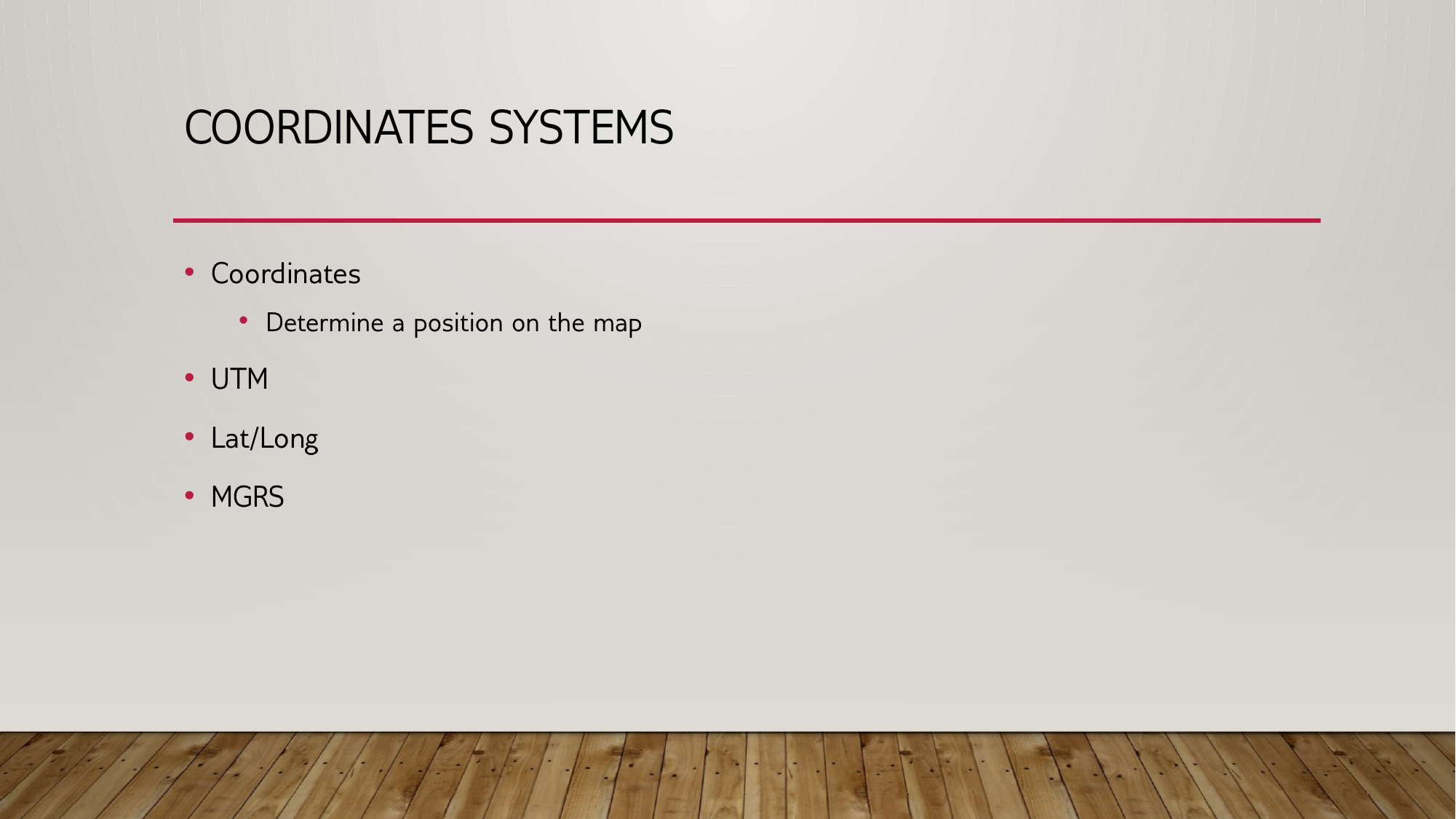

# Coordinates Systems
Coordinates
Determine a position on the map
UTM
Lat/Long
MGRS